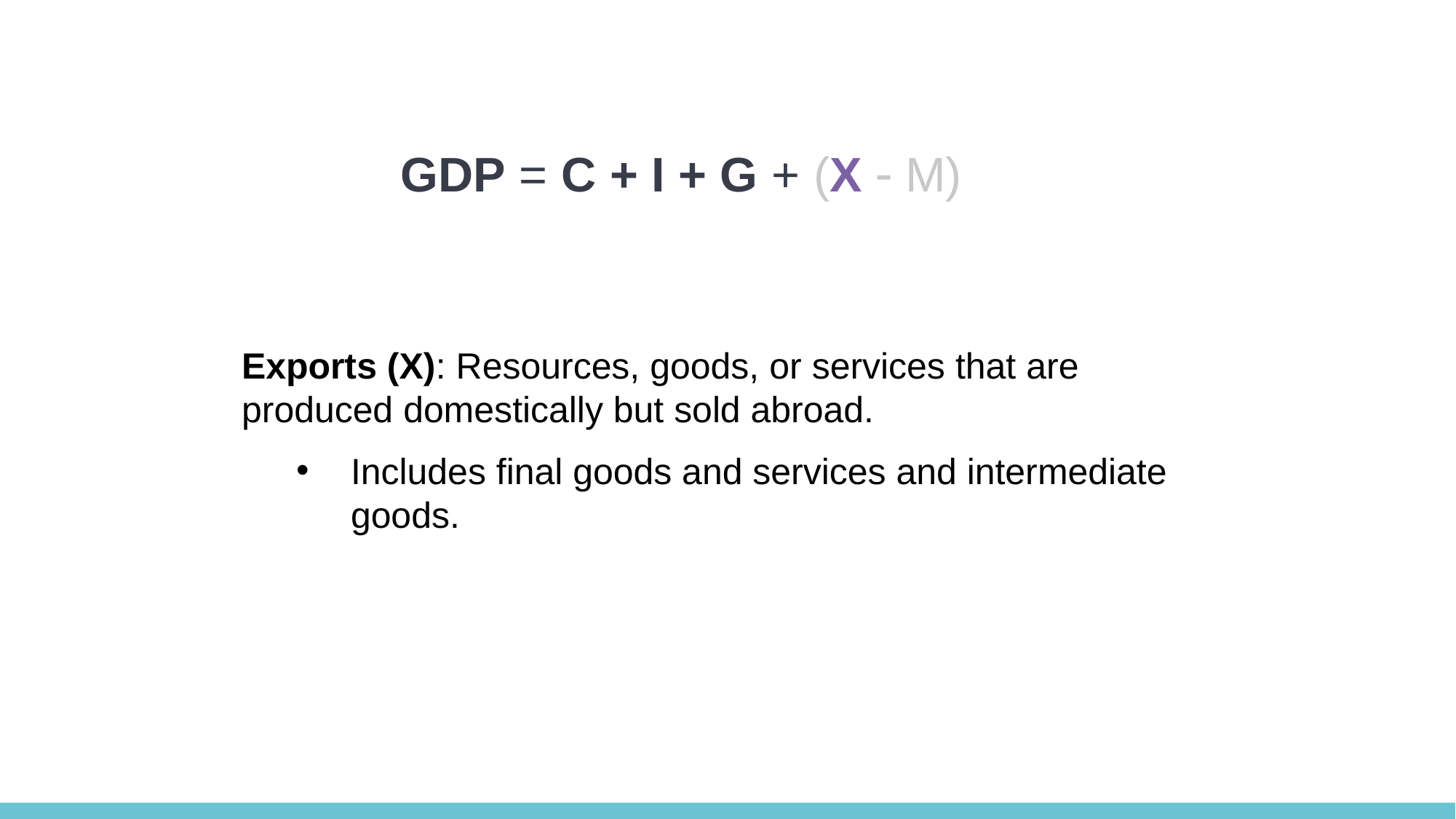

GDP = C + I + G + (X − M)
Exports (X): Resources, goods, or services that are produced domestically but sold abroad.
Includes final goods and services and intermediate goods.